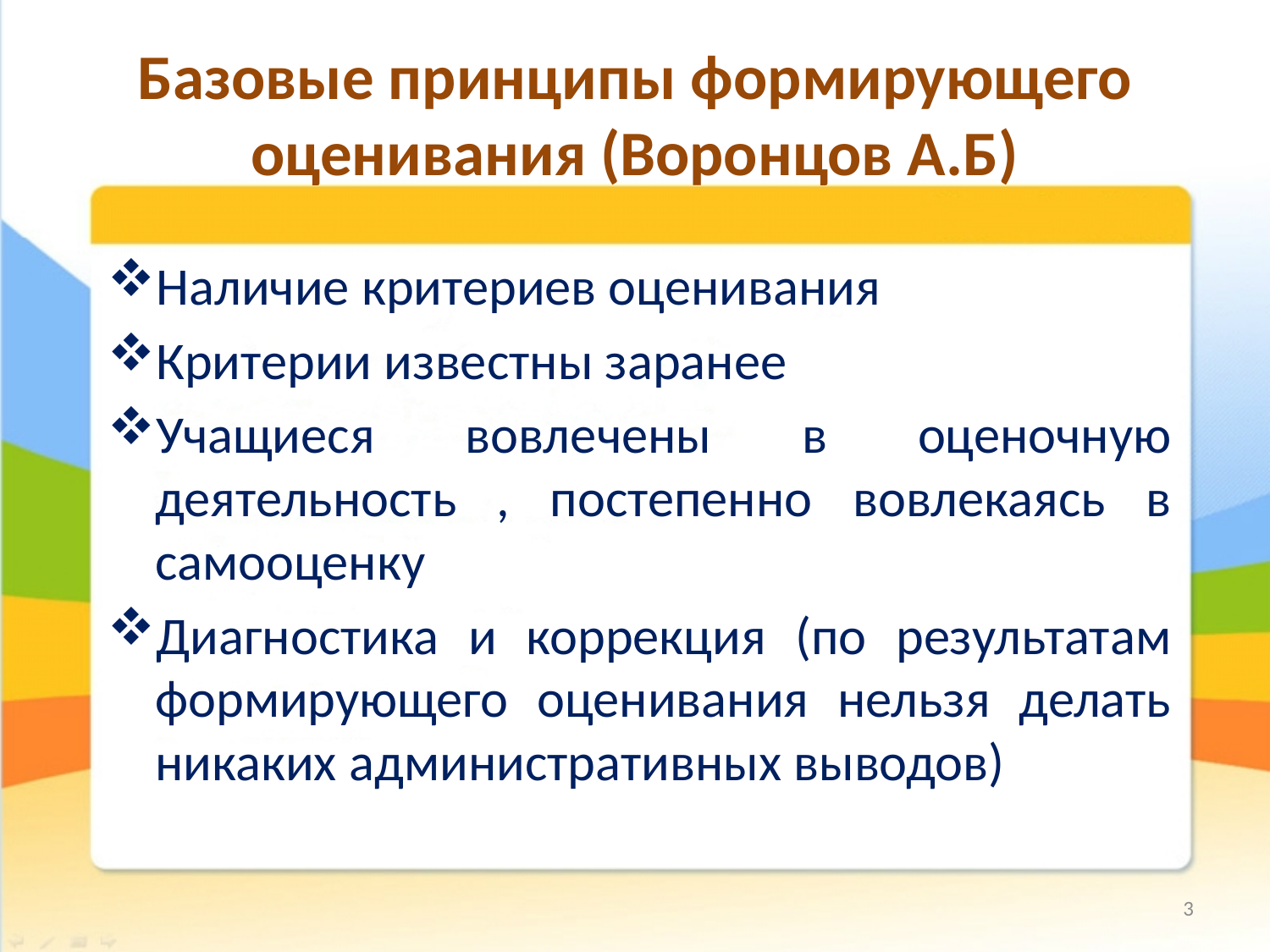

# Базовые принципы формирующего оценивания (Воронцов А.Б)
Наличие критериев оценивания
Критерии известны заранее
Учащиеся вовлечены в оценочную деятельность , постепенно вовлекаясь в самооценку
Диагностика и коррекция (по результатам формирующего оценивания нельзя делать никаких административных выводов)

3